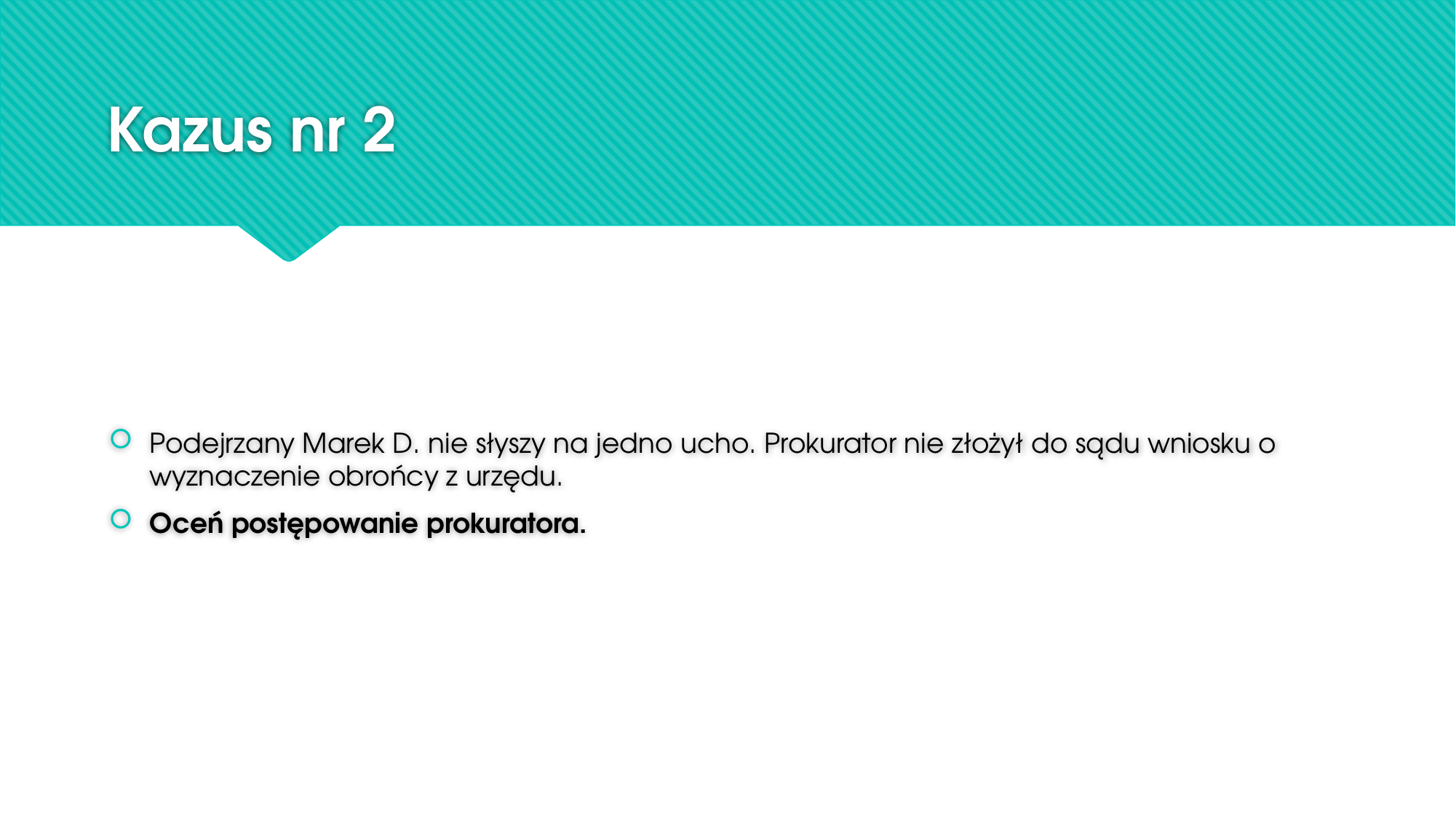

# Kazus nr 2
Podejrzany Marek D. nie słyszy na jedno ucho. Prokurator nie złożył do sądu wniosku o wyznaczenie obrońcy z urzędu.
Oceń postępowanie prokuratora.